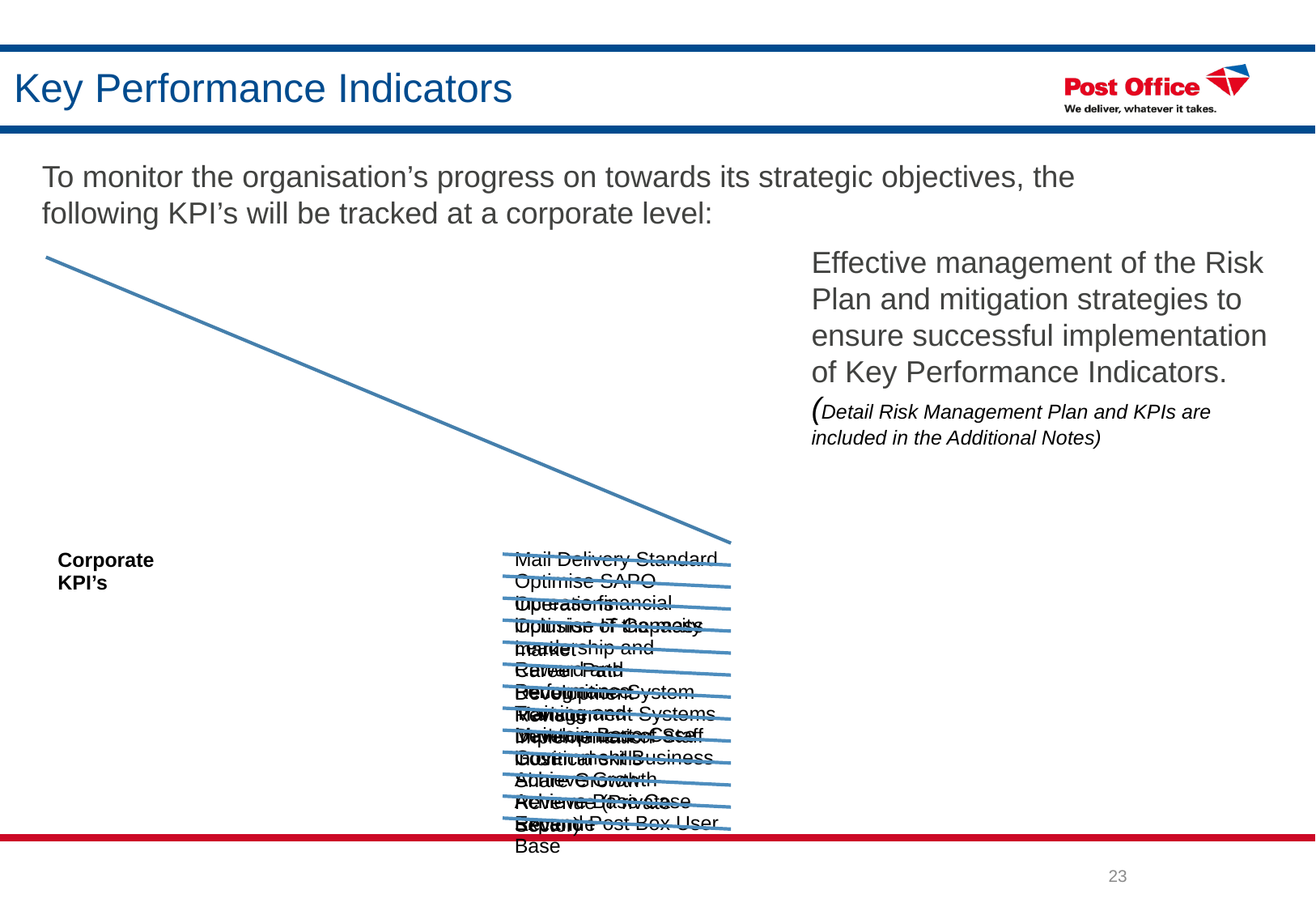

# Key Performance Indicators
To monitor the organisation’s progress on towards its strategic objectives, the following KPI’s will be tracked at a corporate level:
Effective management of the Risk Plan and mitigation strategies to ensure successful implementation of Key Performance Indicators. (Detail Risk Management Plan and KPIs are included in the Additional Notes)

Corporate
KPI’s
Mail Delivery Standard
23